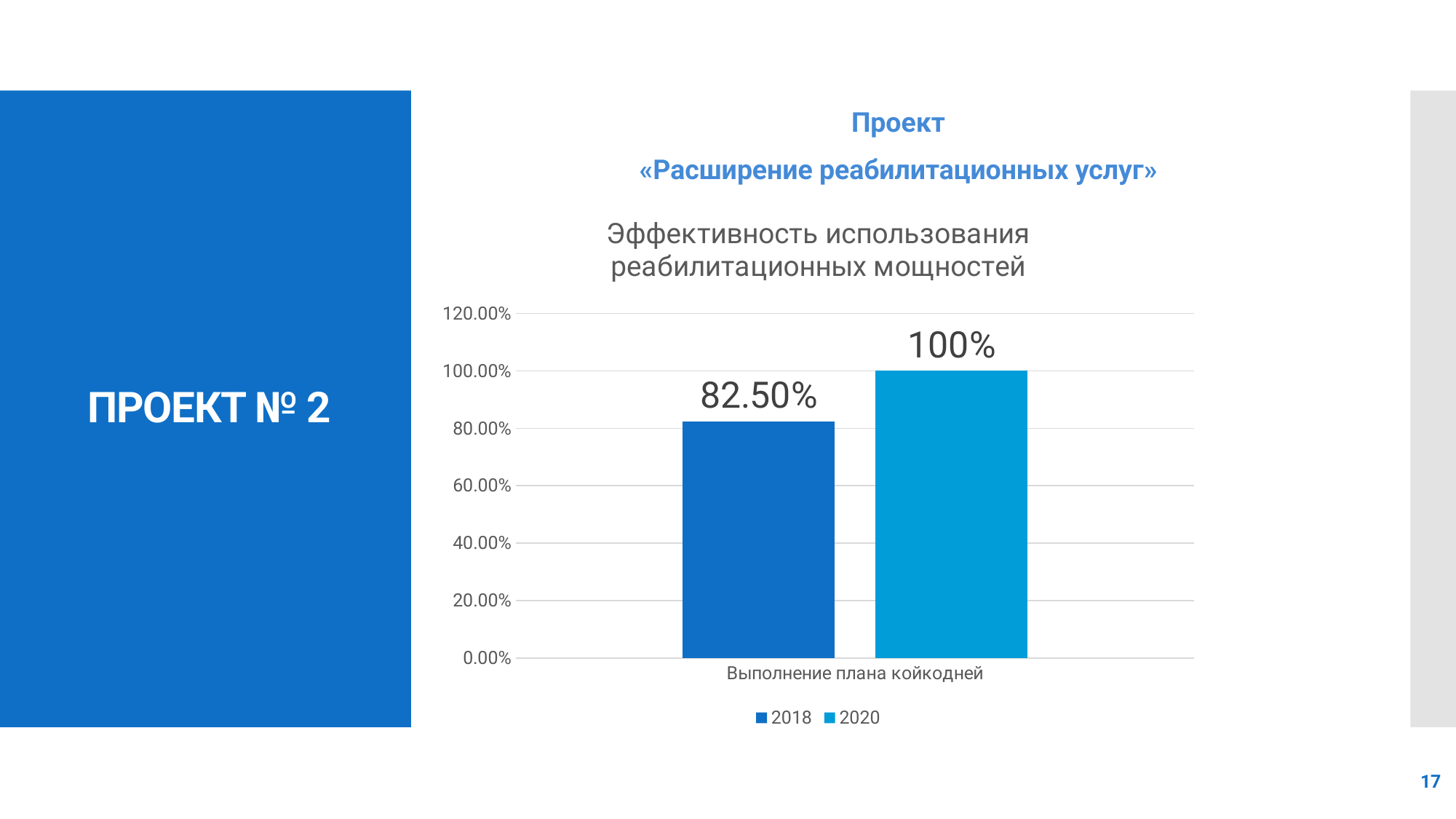

Проект
«Расширение реабилитационных услуг»
# ПРОЕКТ № 2

### Chart: Эффективность использования реабилитационных мощностей

| Category | 2018 | 2020 |
|---|---|---|
| Выполнение плана койкодней | 0.825 | 1.0 |

17